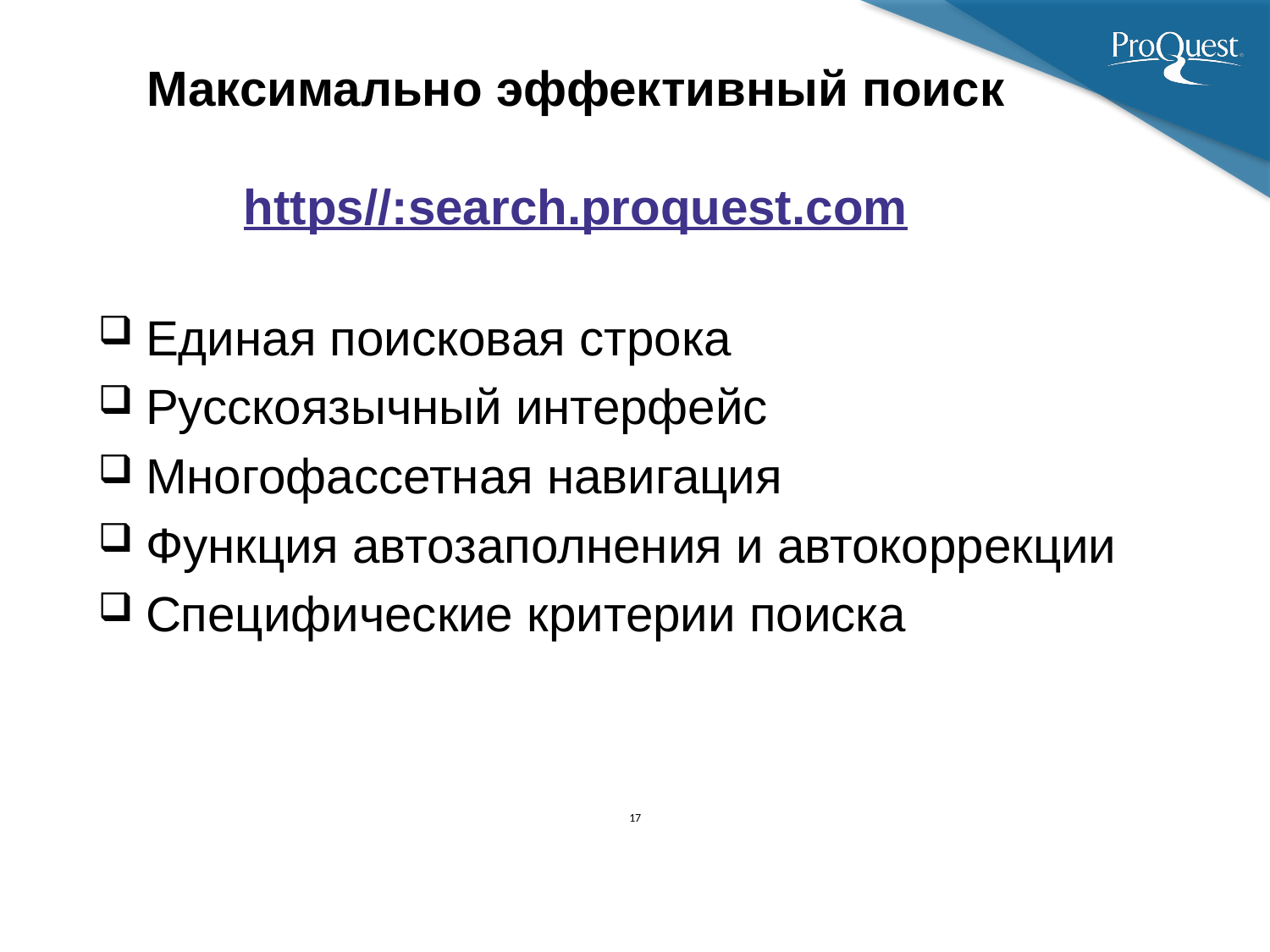

# Максимально эффективный поиск https//:search.proquest.com
Единая поисковая строка
Русскоязычный интерфейс
Многофассетная навигация
Функция автозаполнения и автокоррекции
Специфические критерии поиска
17